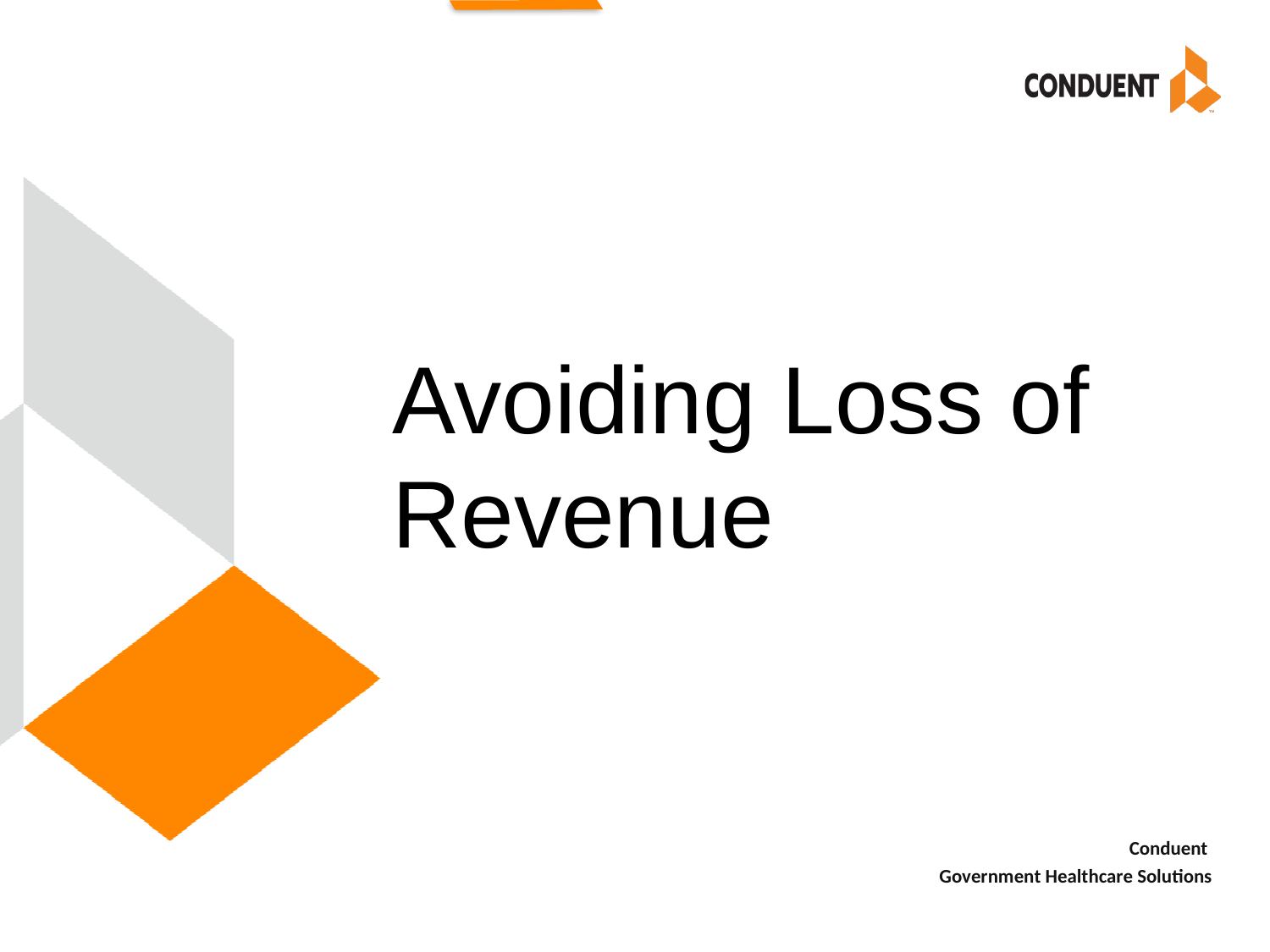

# Avoiding Loss of Revenue
Conduent
Government Healthcare Solutions